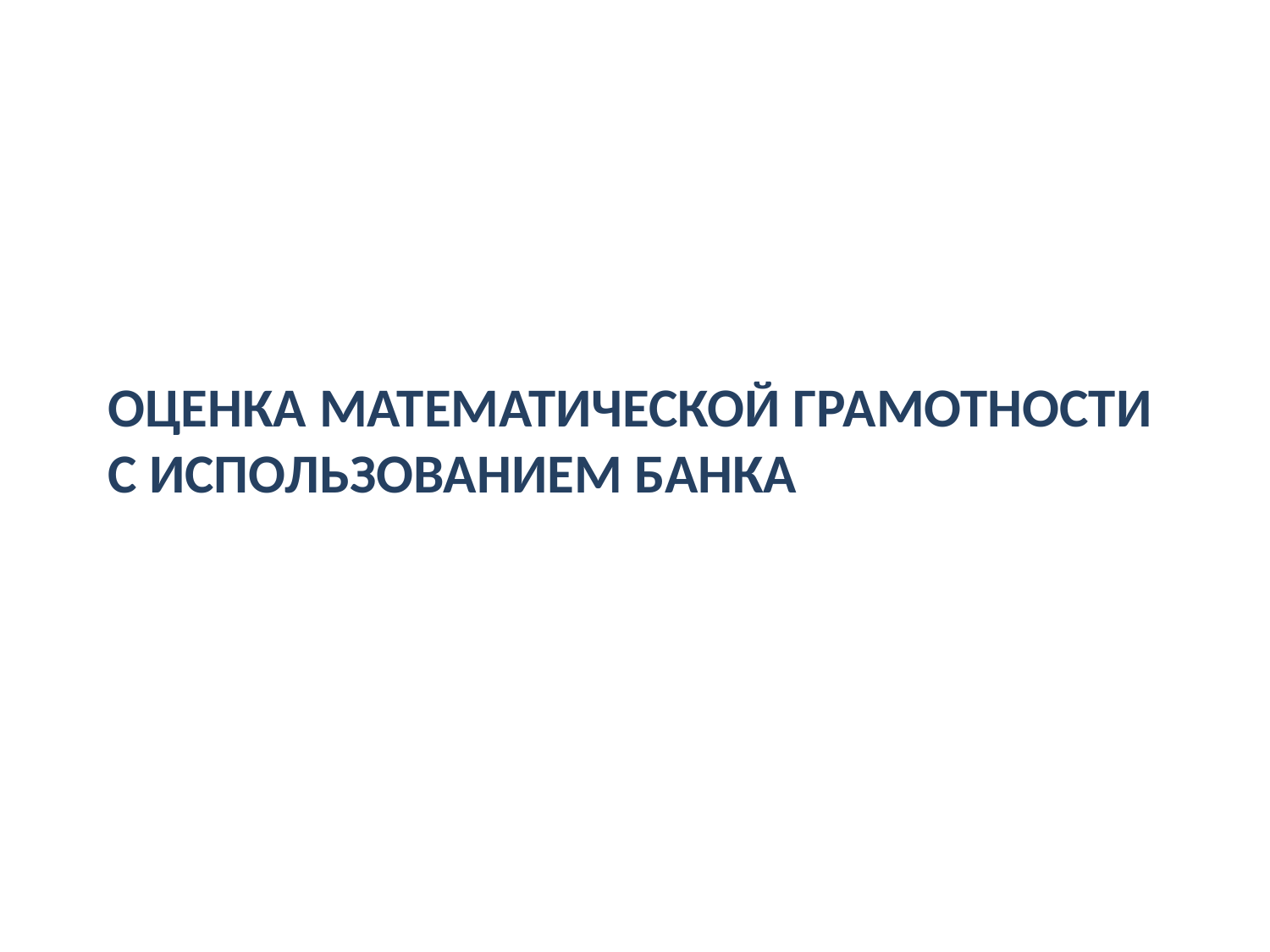

# Оценка математической грамотности с использованием банка